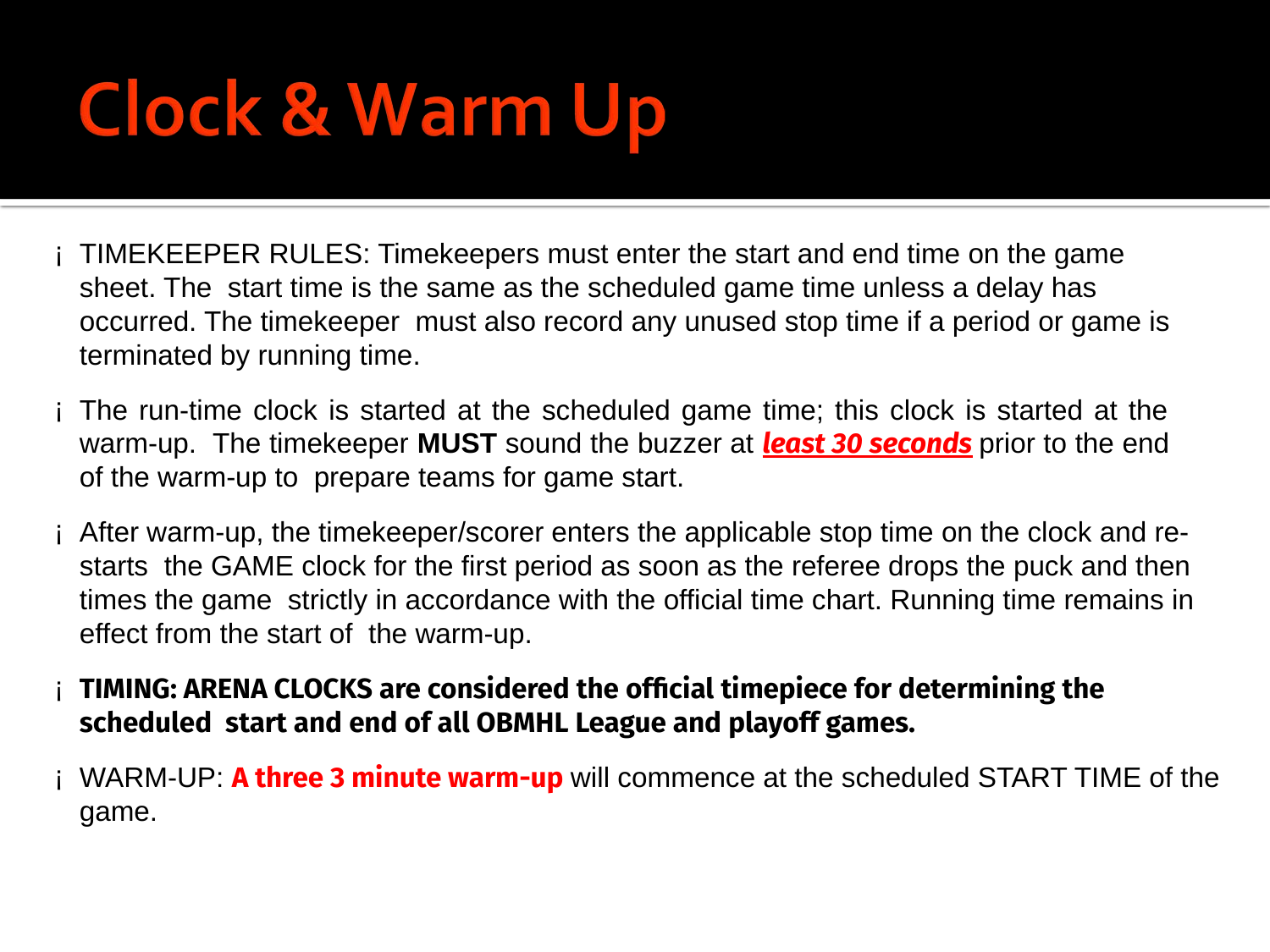

TIMEKEEPER RULES: Timekeepers must enter the start and end time on the game sheet. The  start time is the same as the scheduled game time unless a delay has occurred. The timekeeper  must also record any unused stop time if a period or game is terminated by running time.
The run-time clock is started at the scheduled game time; this clock is started at the warm-up.  The timekeeper MUST sound the buzzer at least 30 seconds prior to the end of the warm-up to  prepare teams for game start.
After warm-up, the timekeeper/scorer enters the applicable stop time on the clock and re-starts  the GAME clock for the first period as soon as the referee drops the puck and then times the game  strictly in accordance with the official time chart. Running time remains in effect from the start of  the warm-up.
TIMING: ARENA CLOCKS are considered the official timepiece for determining the scheduled  start and end of all OBMHL League and playoff games.
WARM-UP: A three 3 minute warm-up will commence at the scheduled START TIME of the game.